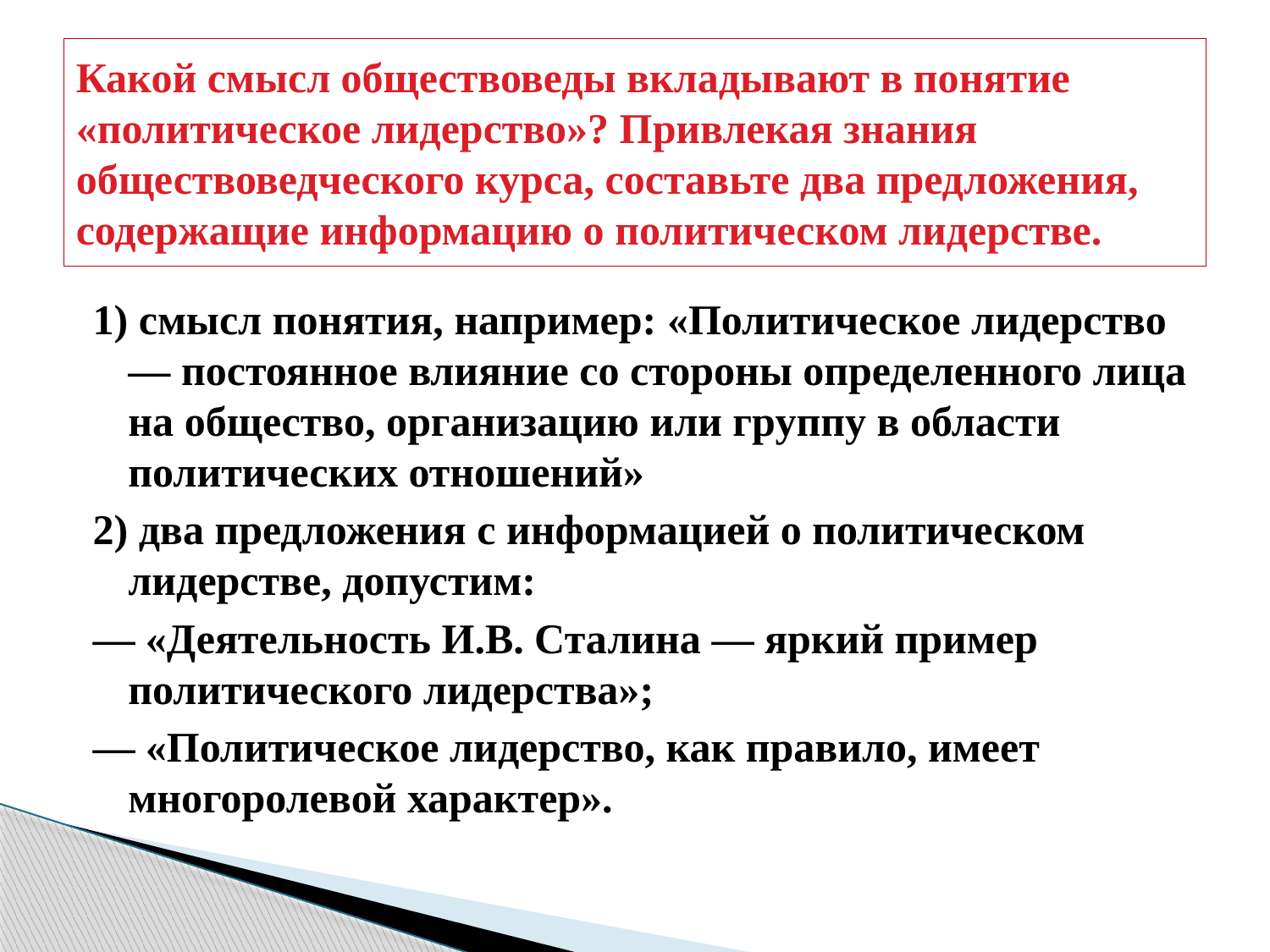

# Какой смысл обществоведы вкладывают в понятие «политическое лидерство»? Привлекая знания обществоведческого курса, составьте два предложения, содержащие информацию о политическом лидерстве.
1) смысл понятия, например: «Политическое лидерство — постоянное влияние со стороны определенного лица на общество, организацию или группу в области политических отношений»
2) два предложения с информацией о политическом лидерстве, допустим:
— «Деятельность И.В. Сталина — яркий пример политического лидерства»;
— «Политическое лидерство, как правило, имеет многоролевой характер».